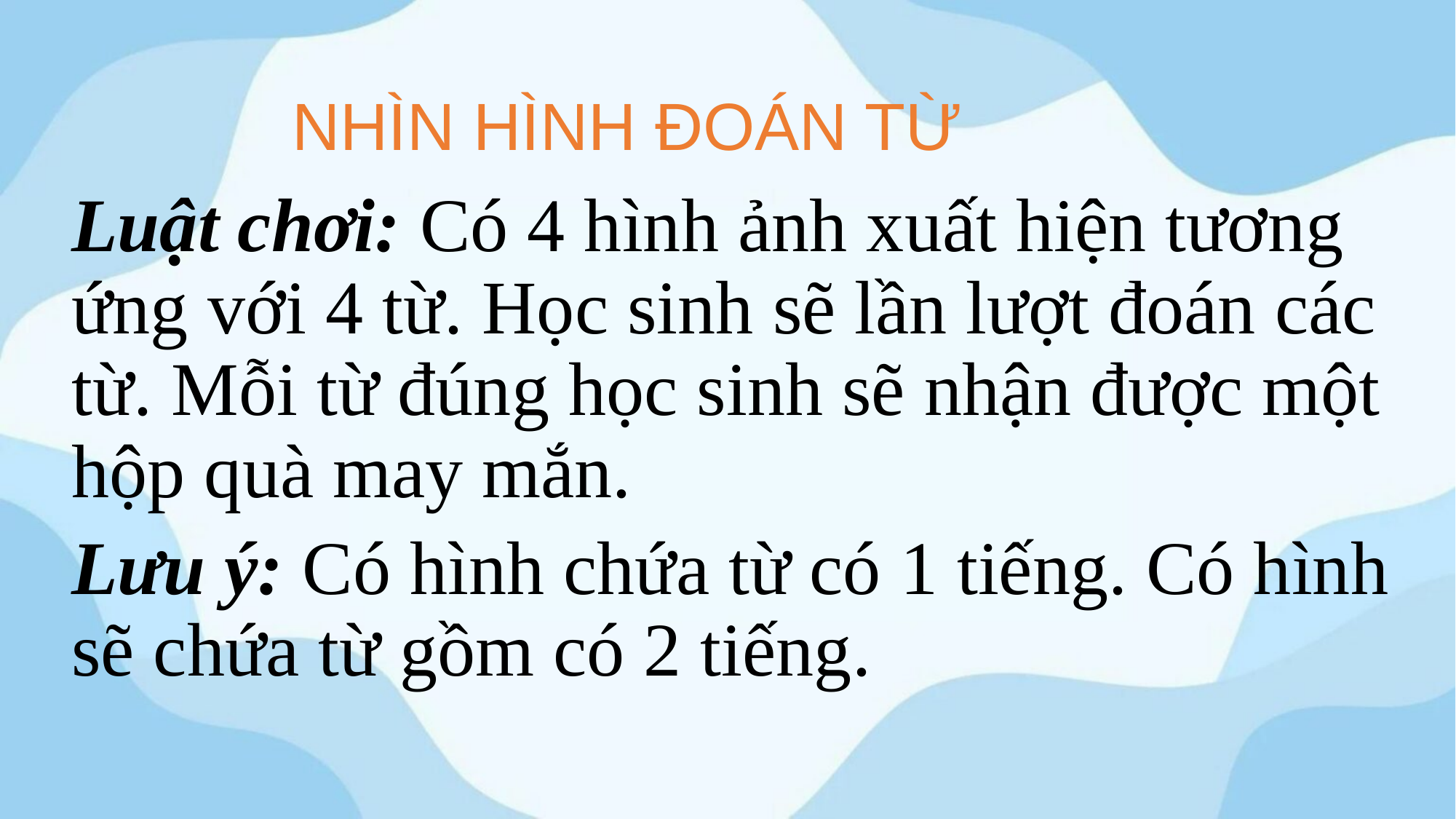

# NHÌN HÌNH ĐOÁN TỪ
Luật chơi: Có 4 hình ảnh xuất hiện tương ứng với 4 từ. Học sinh sẽ lần lượt đoán các từ. Mỗi từ đúng học sinh sẽ nhận được một hộp quà may mắn.
Lưu ý: Có hình chứa từ có 1 tiếng. Có hình sẽ chứa từ gồm có 2 tiếng.